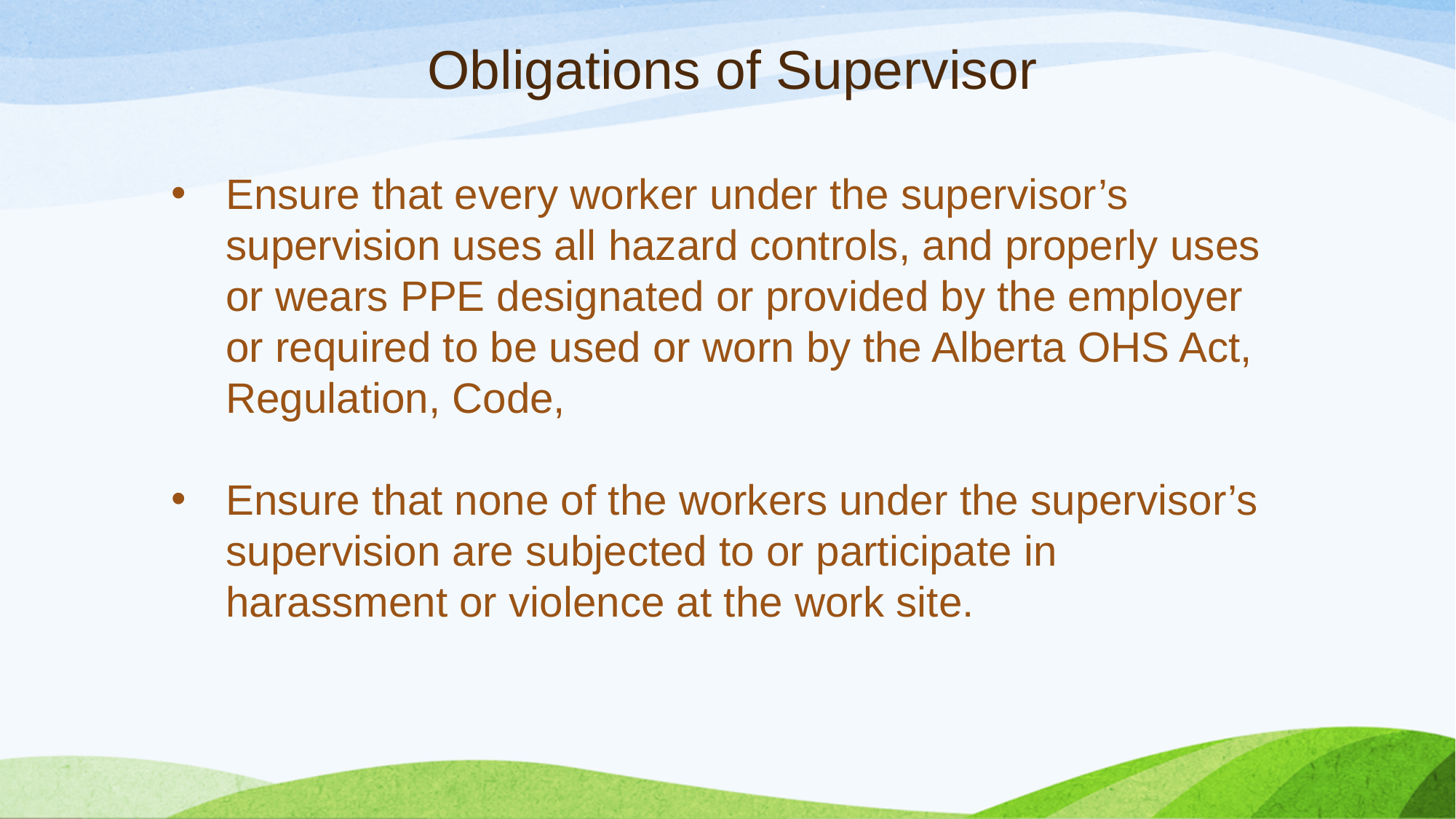

# Obligations of Supervisor
Ensure that every worker under the supervisor’s supervision uses all hazard controls, and properly uses or wears PPE designated or provided by the employer or required to be used or worn by the Alberta OHS Act, Regulation, Code,

Ensure that none of the workers under the supervisor’s supervision are subjected to or participate in harassment or violence at the work site.